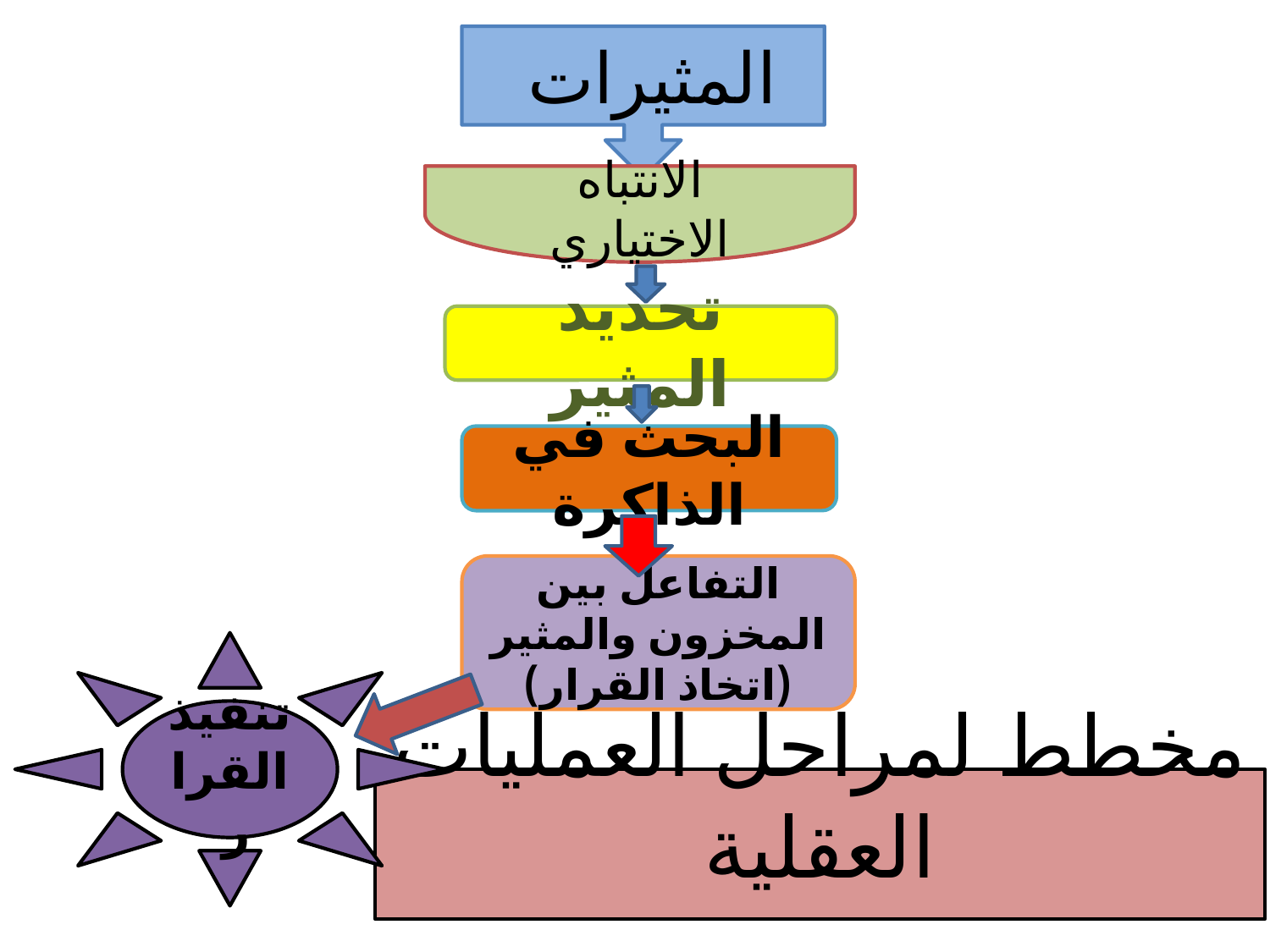

المثيرات

الانتباه الاختياري

تحديد المثير

البحث في الذاكرة

التفاعل بين المخزون والمثير (اتخاذ القرار)

تنفيذ القرار

# مخطط لمراحل العمليات العقلية